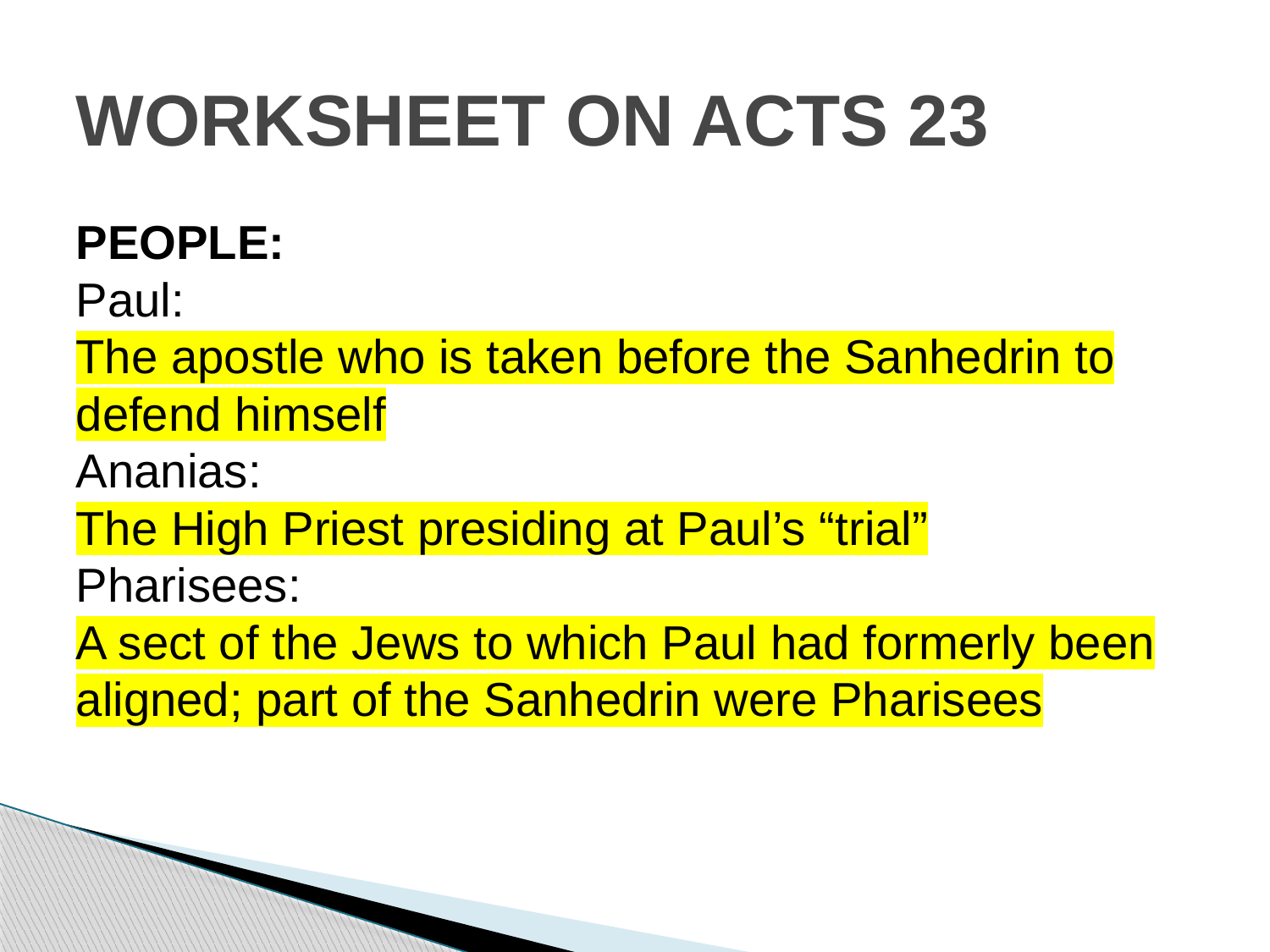

# WORKSHEET ON ACTS 23
PEOPLE:
Paul:
The apostle who is taken before the Sanhedrin to defend himself
Ananias:
The High Priest presiding at Paul’s “trial”
Pharisees:
A sect of the Jews to which Paul had formerly been aligned; part of the Sanhedrin were Pharisees